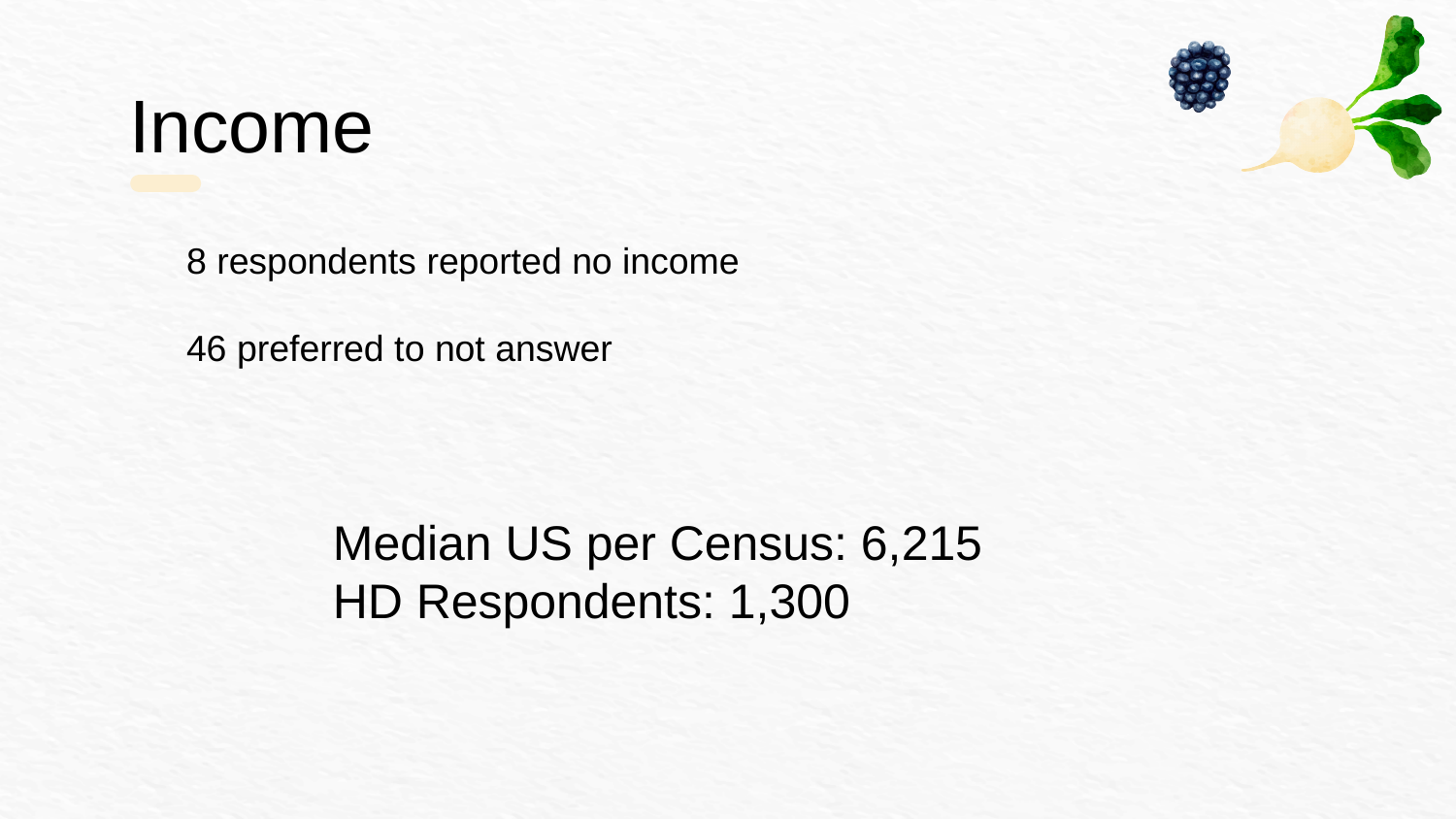

# Income
8 respondents reported no income

46 preferred to not answer

Median US per Census: 6,215
HD Respondents: 1,300